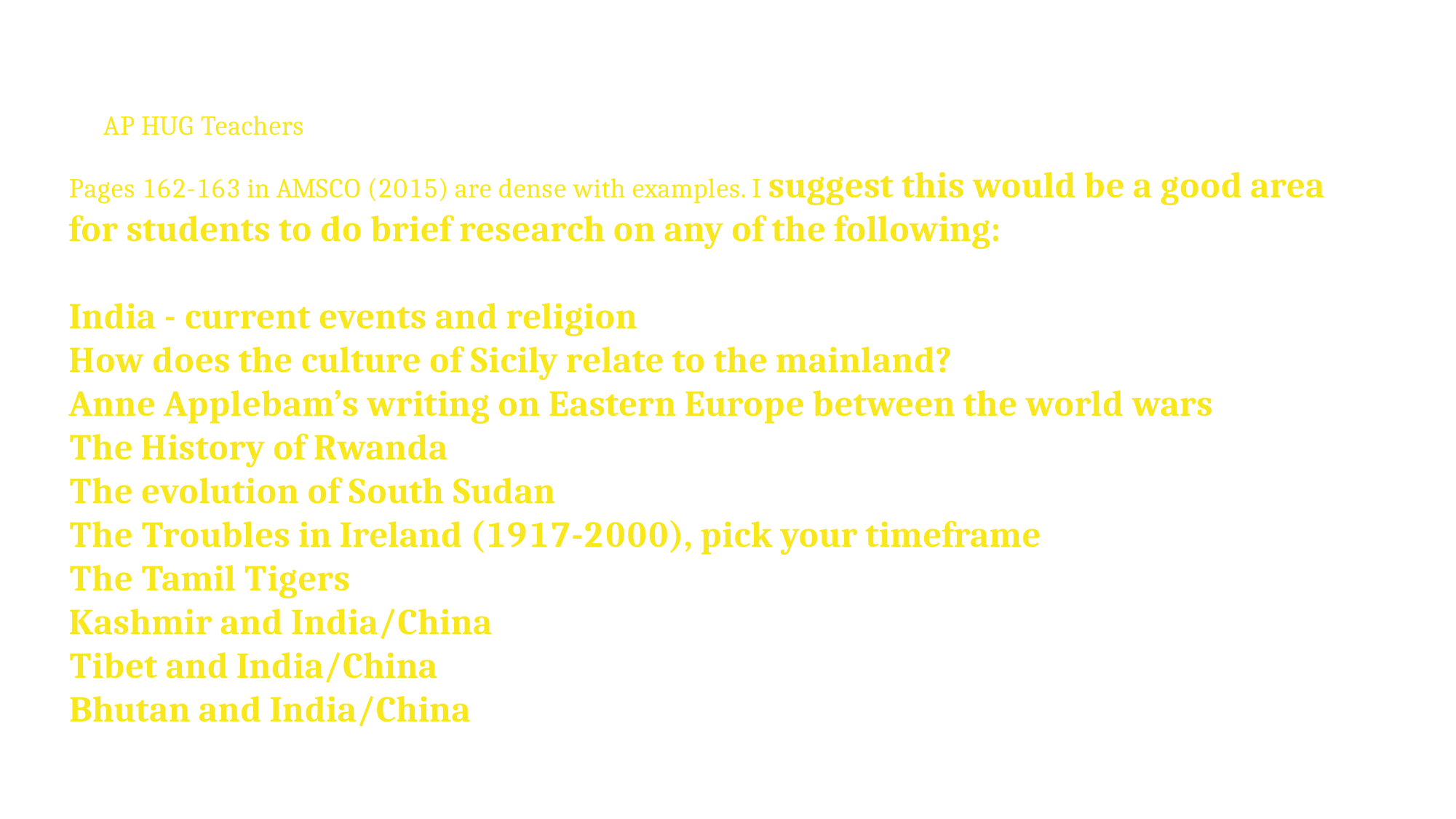

AP HUG Teachers
Pages 162-163 in AMSCO (2015) are dense with examples. I suggest this would be a good area for students to do brief research on any of the following:

India - current events and religion
How does the culture of Sicily relate to the mainland?
Anne Applebam’s writing on Eastern Europe between the world wars
The History of Rwanda
The evolution of South Sudan
The Troubles in Ireland (1917-2000), pick your timeframe
The Tamil Tigers
Kashmir and India/China
Tibet and India/China
Bhutan and India/China